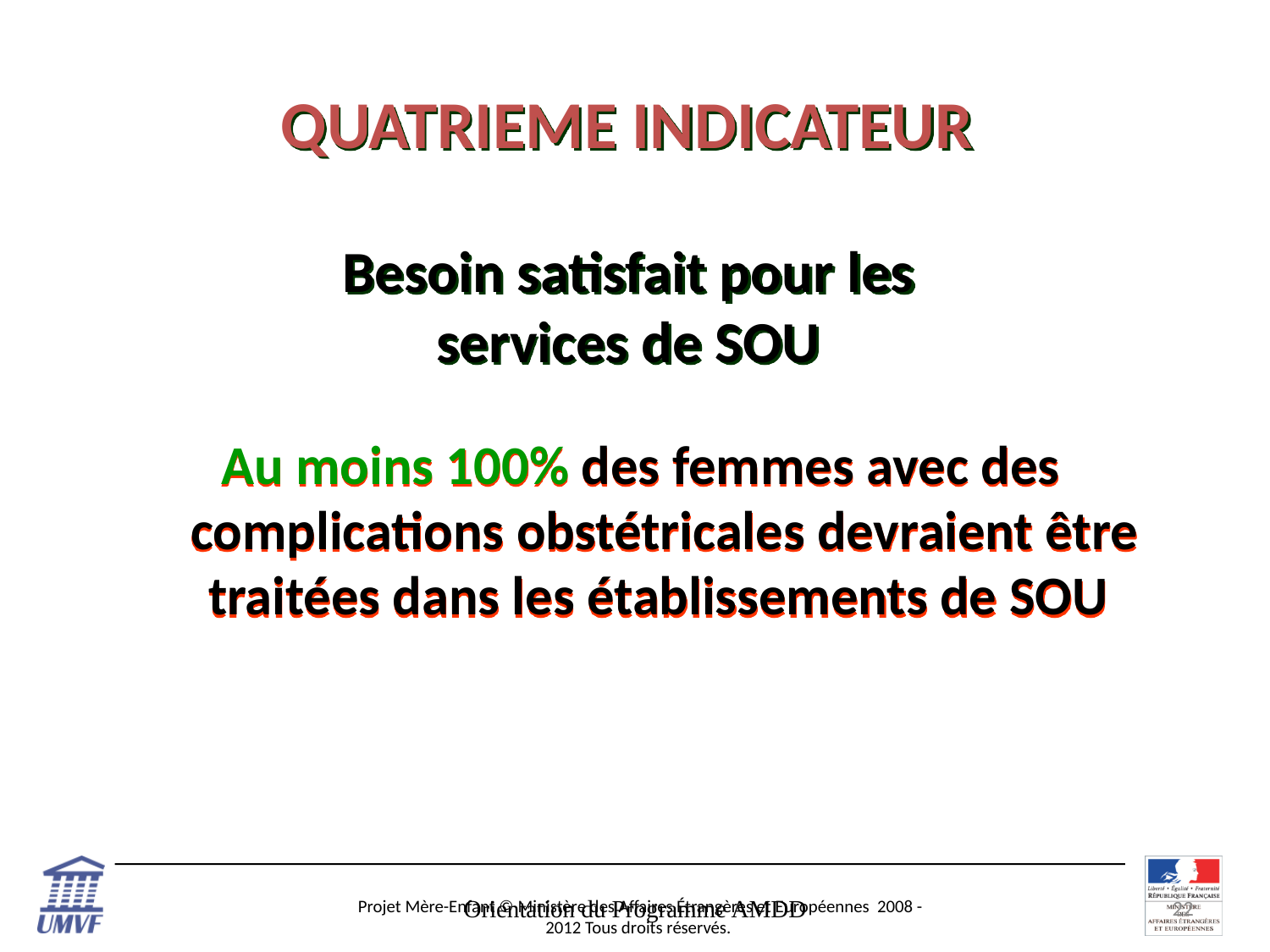

QUATRIEME INDICATEUR
Besoin satisfait pour les
services de SOU
Au moins 100% des femmes avec des complications obstétricales devraient être traitées dans les établissements de SOU

Orientation du Programme AMDD
22